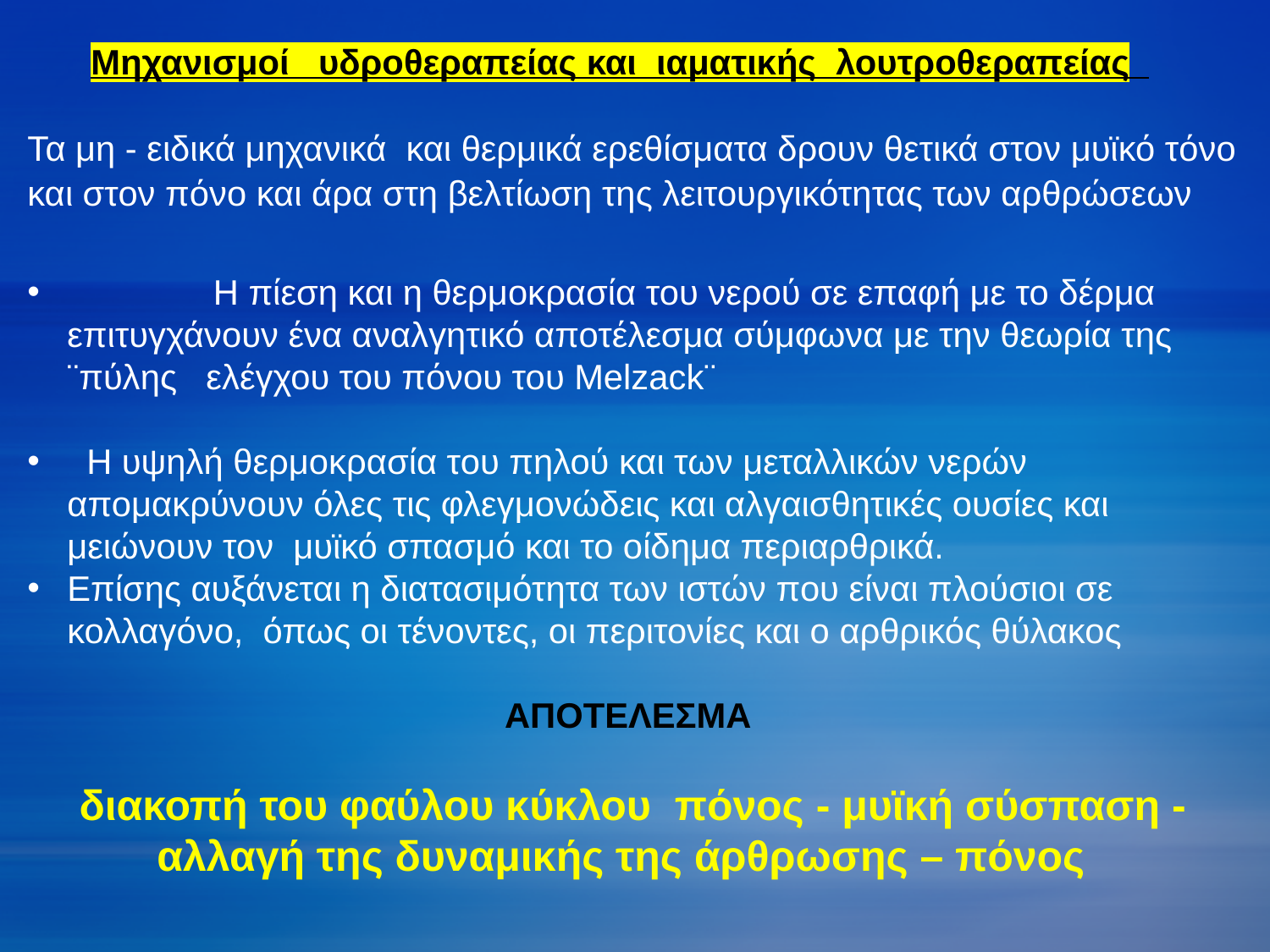

Μηχανισμοί   υδροθεραπείας και  ιαματικής  λουτροθεραπείας
Τα μη - ειδικά μηχανικά  και θερμικά ερεθίσματα δρουν θετικά στον μυϊκό τόνο και στον πόνο και άρα στη βελτίωση της λειτουργικότητας των αρθρώσεων

               Η πίεση και η θερμοκρασία του νερού σε επαφή με το δέρμα επιτυγχάνουν ένα αναλγητικό αποτέλεσμα σύμφωνα με την θεωρία της ¨πύλης   ελέγχου του πόνου του Melzack¨

  Η υψηλή θερμοκρασία του πηλού και των μεταλλικών νερών  απομακρύνουν όλες τις φλεγμονώδεις και αλγαισθητικές ουσίες και μειώνουν τον  μυϊκό σπασμό και το οίδημα περιαρθρικά.
Επίσης αυξάνεται η διατασιμότητα των ιστών που είναι πλούσιοι σε κολλαγόνο,  όπως οι τένοντες, οι περιτονίες και ο αρθρικός θύλακος

ΑΠΟΤΕΛΕΣΜΑ

διακοπή του φαύλου κύκλου  πόνος - μυϊκή σύσπαση - αλλαγή της δυναμικής της άρθρωσης – πόνος